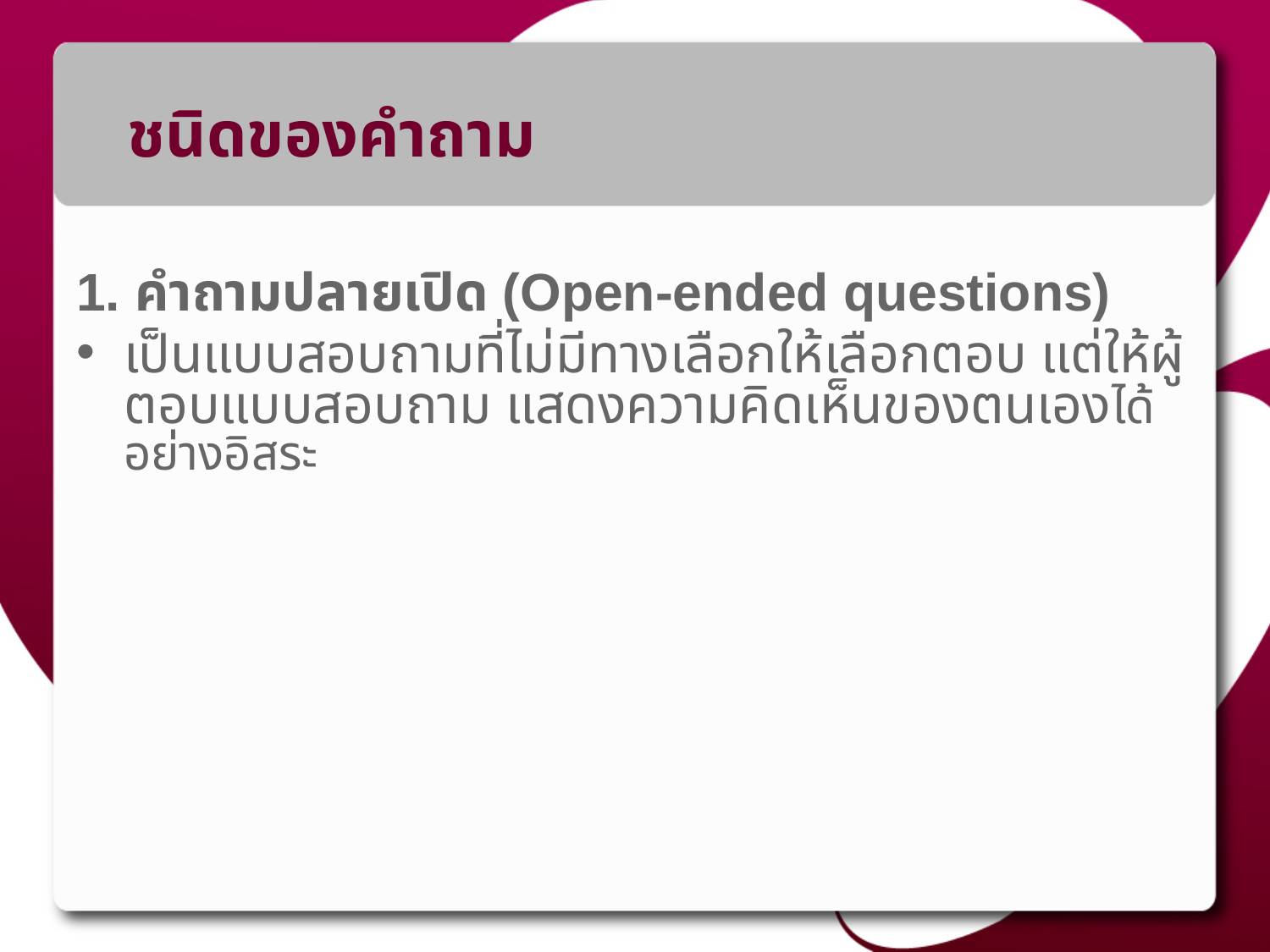

# ชนิดของคำถาม
1. คำถามปลายเปิด (Open-ended questions)
เป็นแบบสอบถามที่ไม่มีทางเลือกให้เลือกตอบ แต่ให้ผู้ตอบแบบสอบถาม แสดงความคิดเห็นของตนเองได้อย่างอิสระ